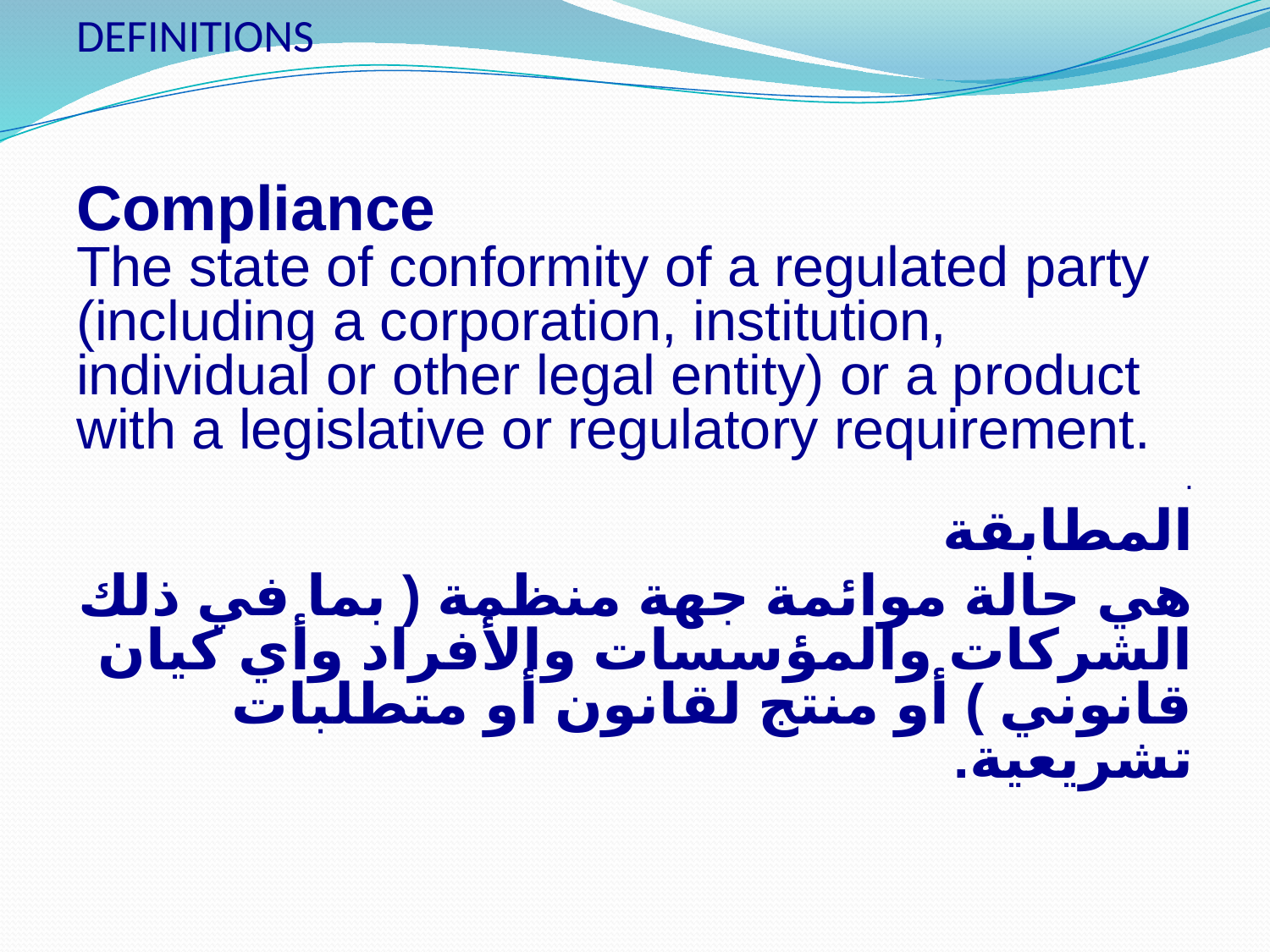

# DEFINITIONS
Compliance
The state of conformity of a regulated party (including a corporation, institution, individual or other legal entity) or a product with a legislative or regulatory requirement.
.
المطابقة
هي حالة موائمة جهة منظمة ( بما في ذلك الشركات والمؤسسات والأفراد وأي كيان قانوني ) أو منتج لقانون أو متطلبات تشريعية.